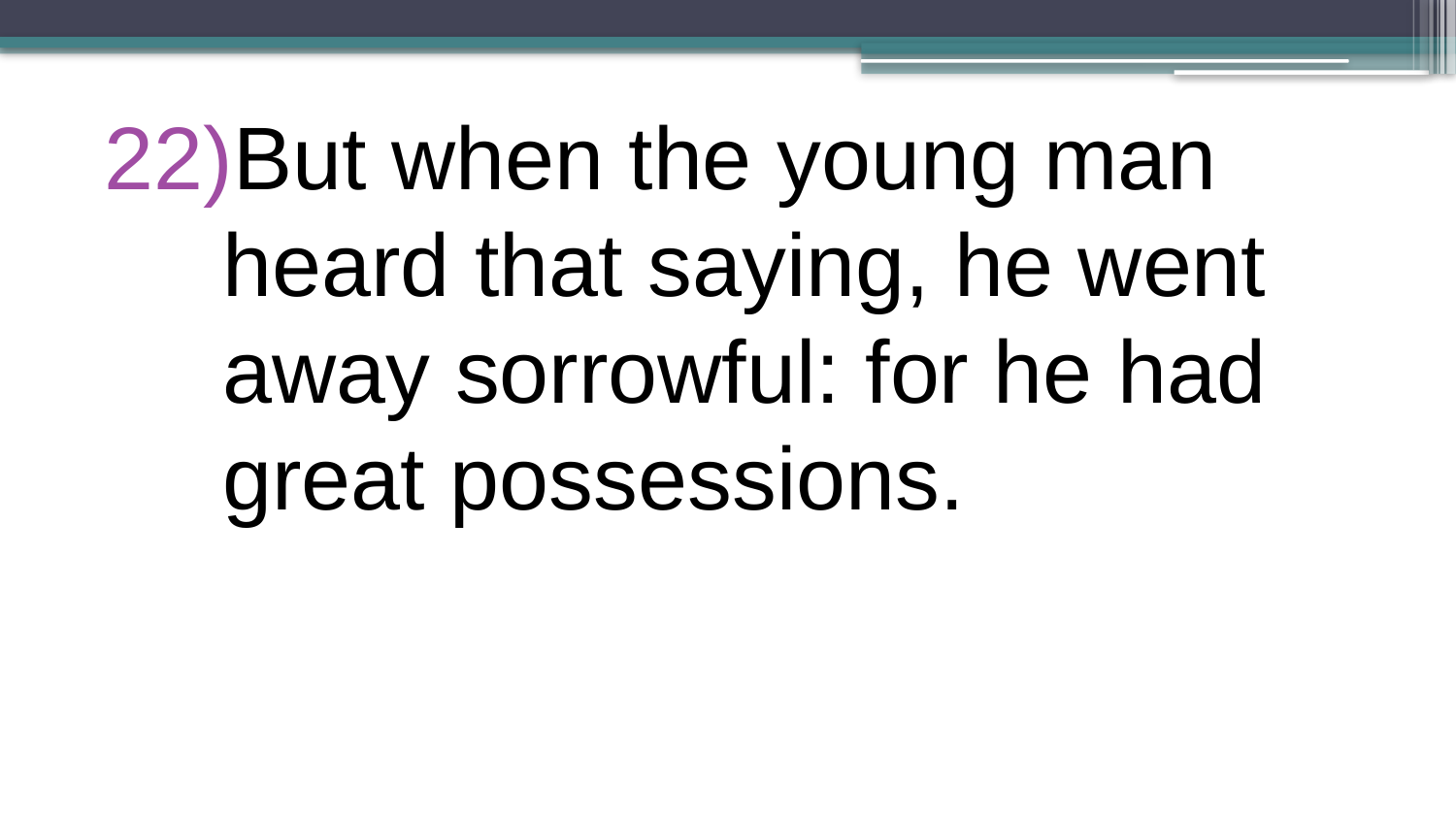

But when the young man heard that saying, he went away sorrowful: for he had great possessions.